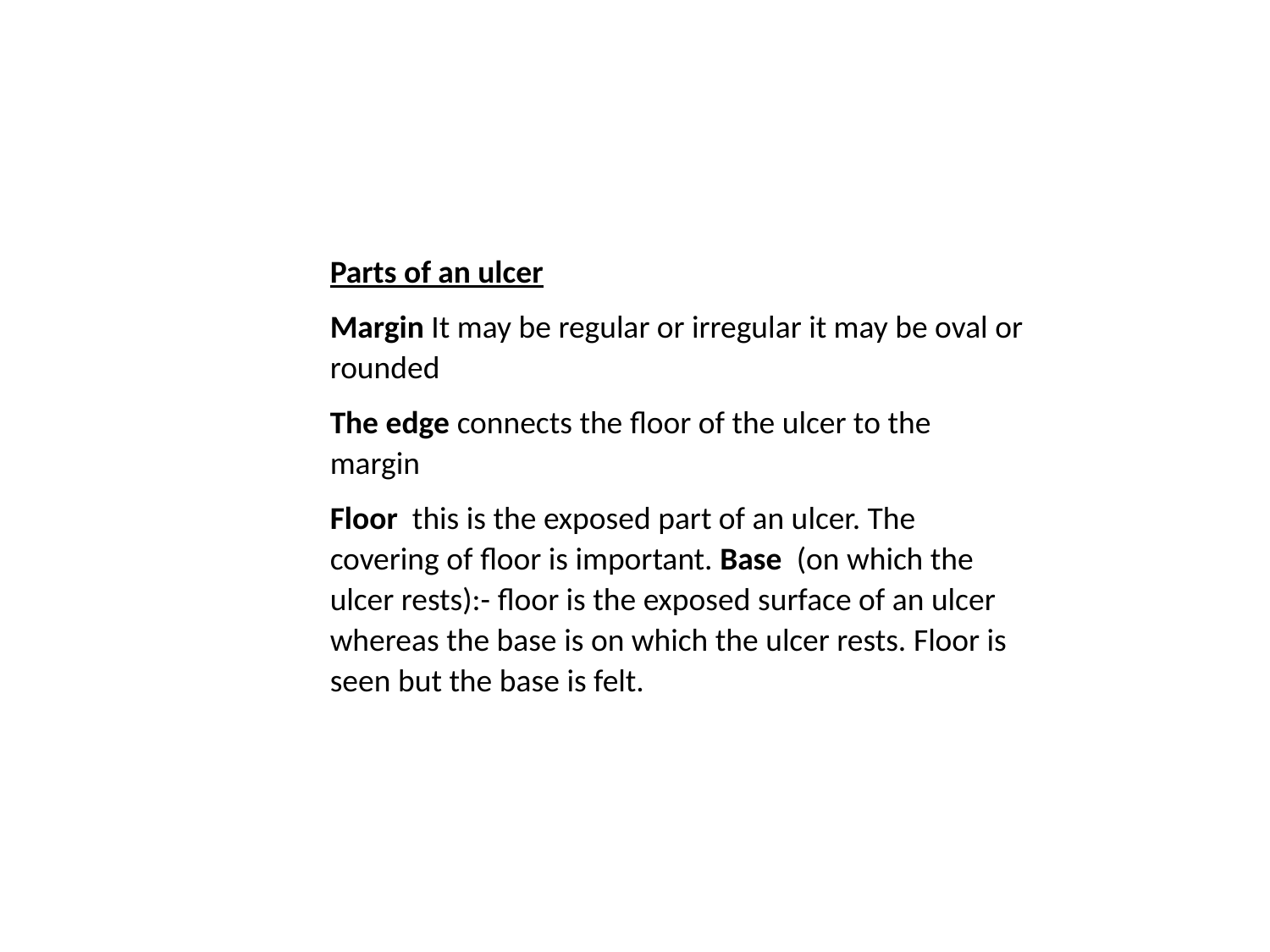

Parts of an ulcer
Margin It may be regular or irregular it may be oval or rounded
The edge connects the floor of the ulcer to the margin
Floor  this is the exposed part of an ulcer. The covering of floor is important. Base  (on which the ulcer rests):- floor is the exposed surface of an ulcer whereas the base is on which the ulcer rests. Floor is seen but the base is felt.